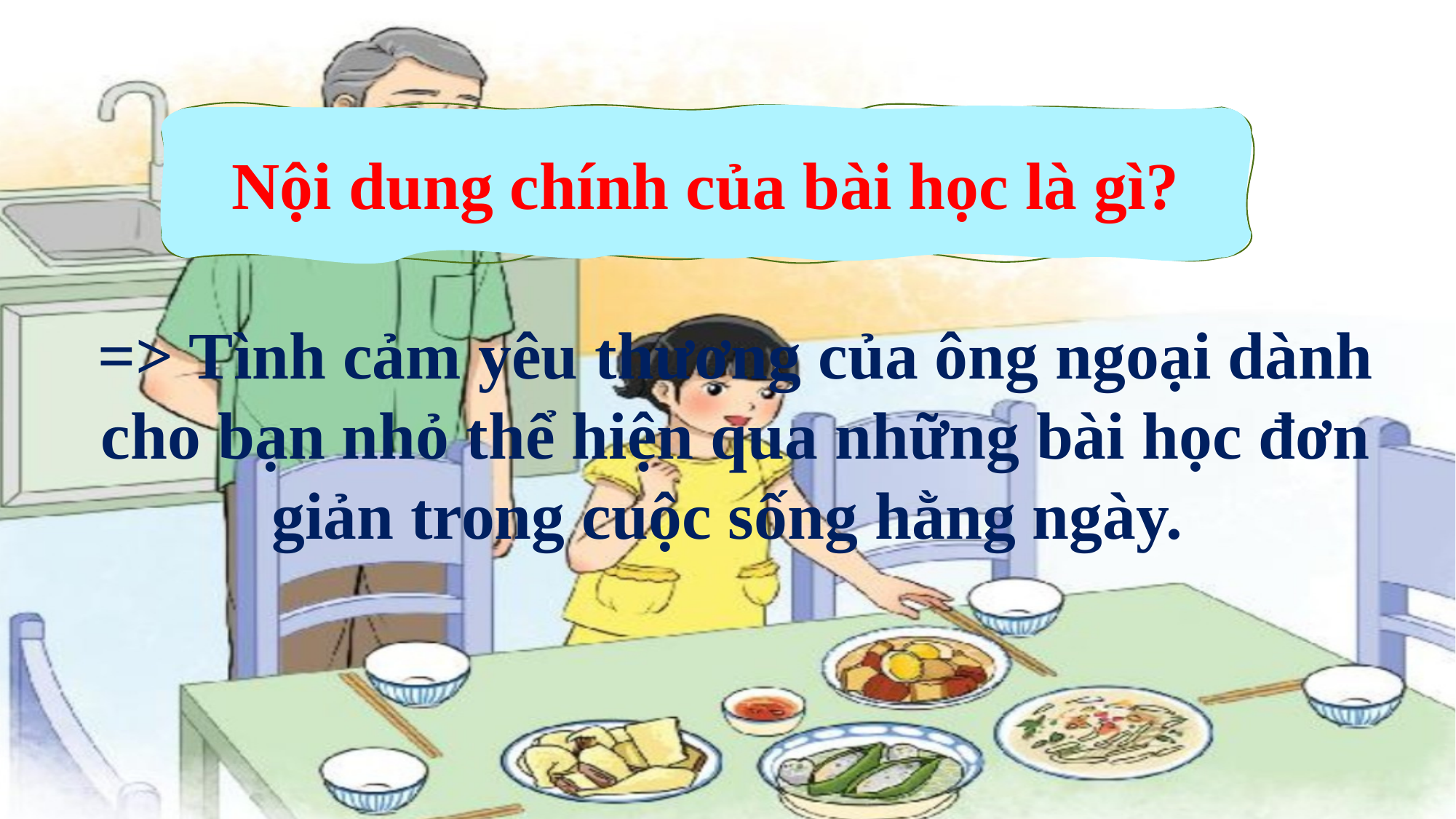

Nội dung chính của bài học là gì?
=> Tình cảm yêu thương của ông ngoại dành cho bạn nhỏ thể hiện qua những bài học đơn giản trong cuộc sống hằng ngày.